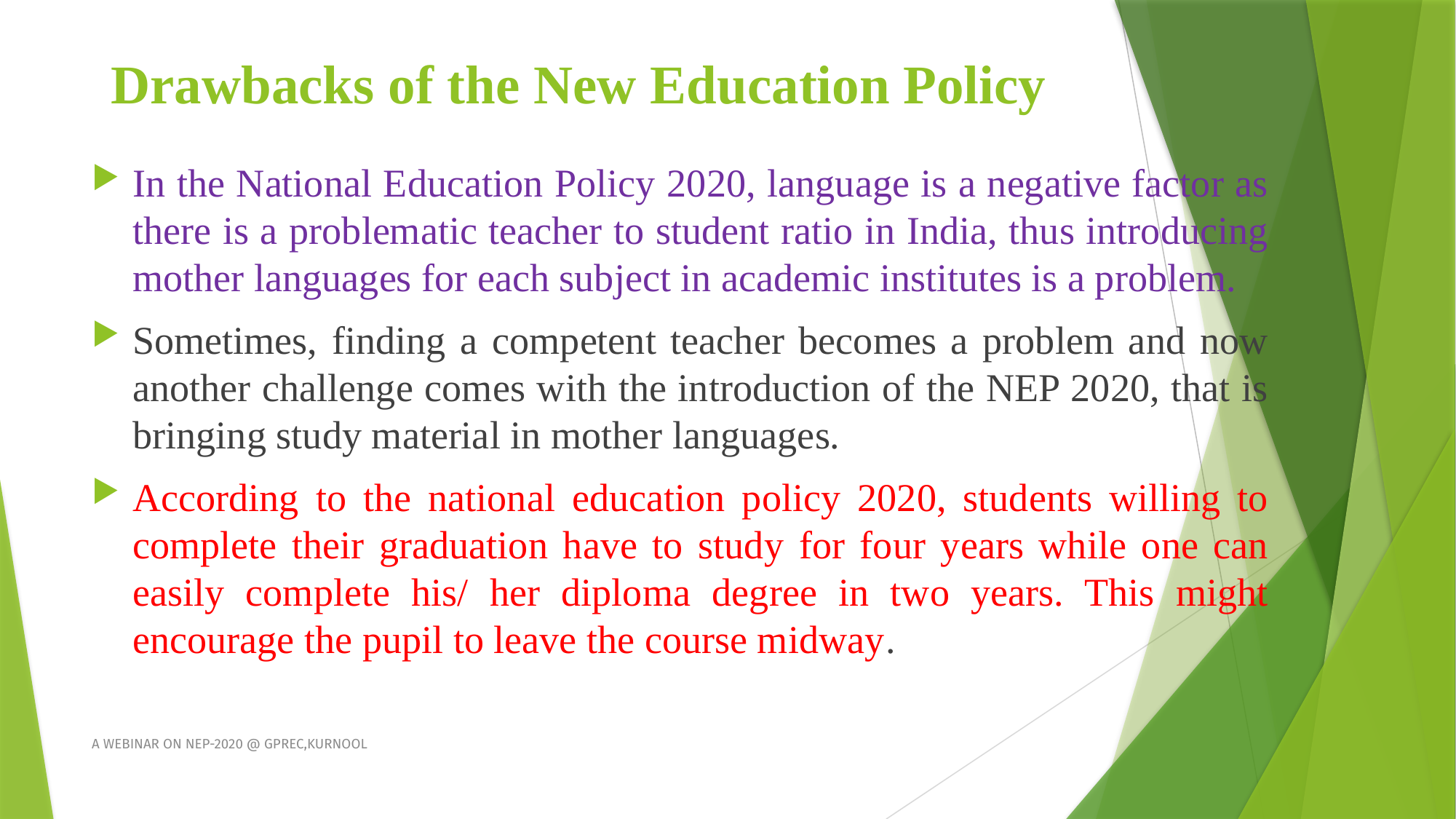

# Drawbacks of the New Education Policy
In the National Education Policy 2020, language is a negative factor as there is a problematic teacher to student ratio in India, thus introducing mother languages for each subject in academic institutes is a problem.
Sometimes, finding a competent teacher becomes a problem and now another challenge comes with the introduction of the NEP 2020, that is bringing study material in mother languages.
According to the national education policy 2020, students willing to complete their graduation have to study for four years while one can easily complete his/ her diploma degree in two years. This might encourage the pupil to leave the course midway.
A WEBINAR ON NEP-2020 @ GPREC,KURNOOL